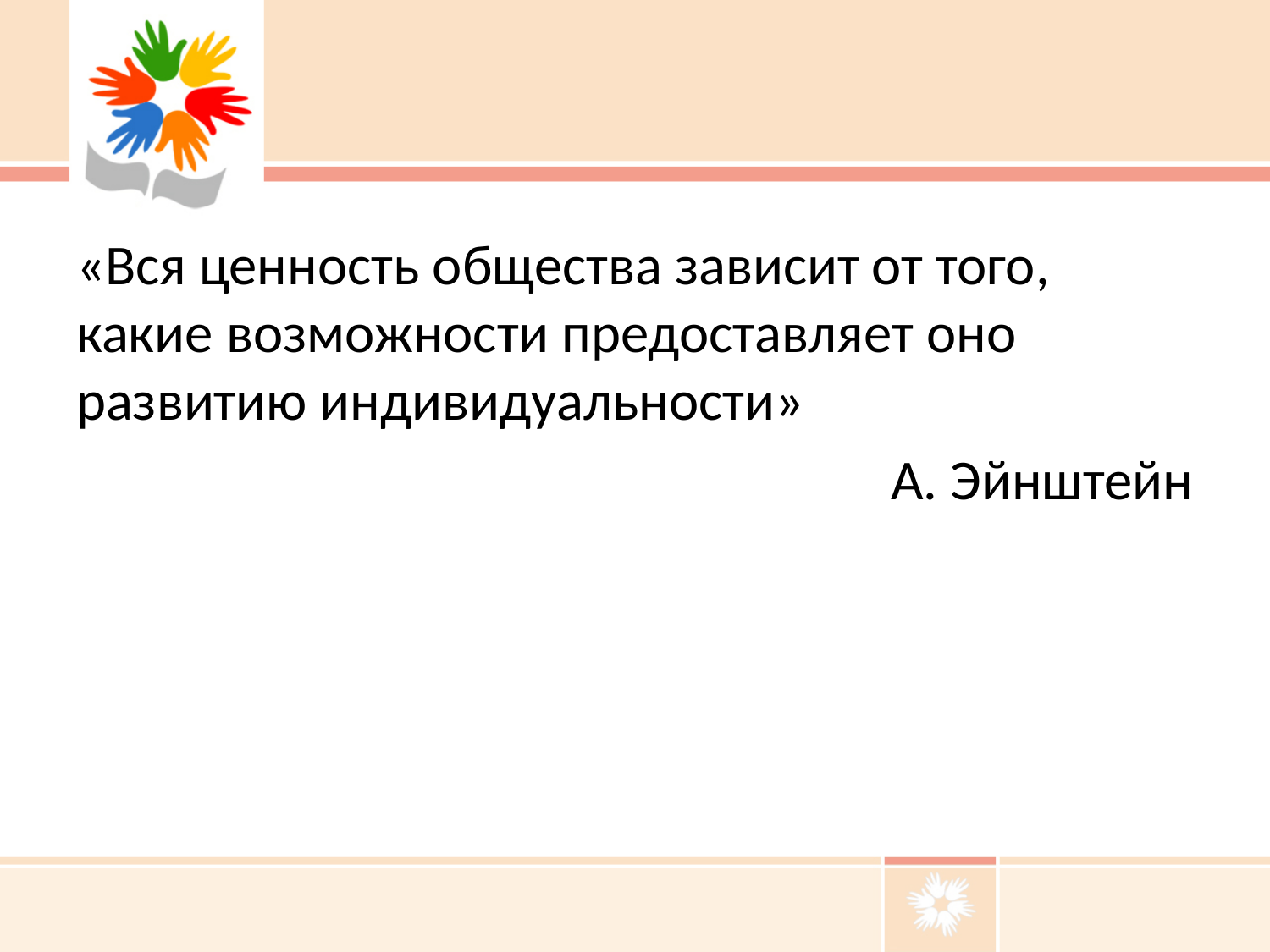

#
«Вся ценность общества зависит от того, какие возможности предоставляет оно развитию индивидуальности»
А. Эйнштейн